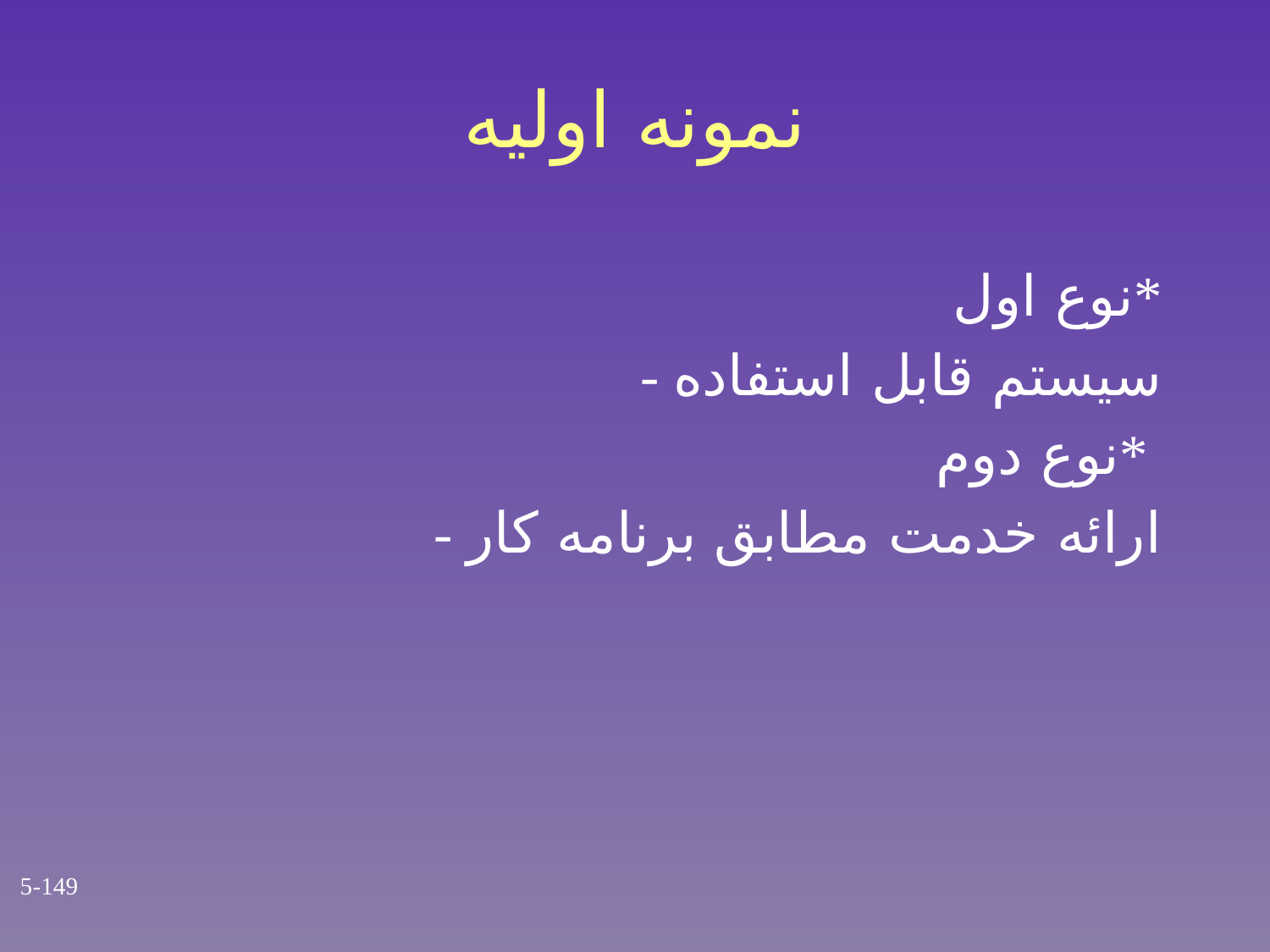

# نمونه اولیه
 نوع اول*
     - سیستم قابل استفاده
  نوع دوم*
   - ارائه خدمت مطابق برنامه کار
5-149